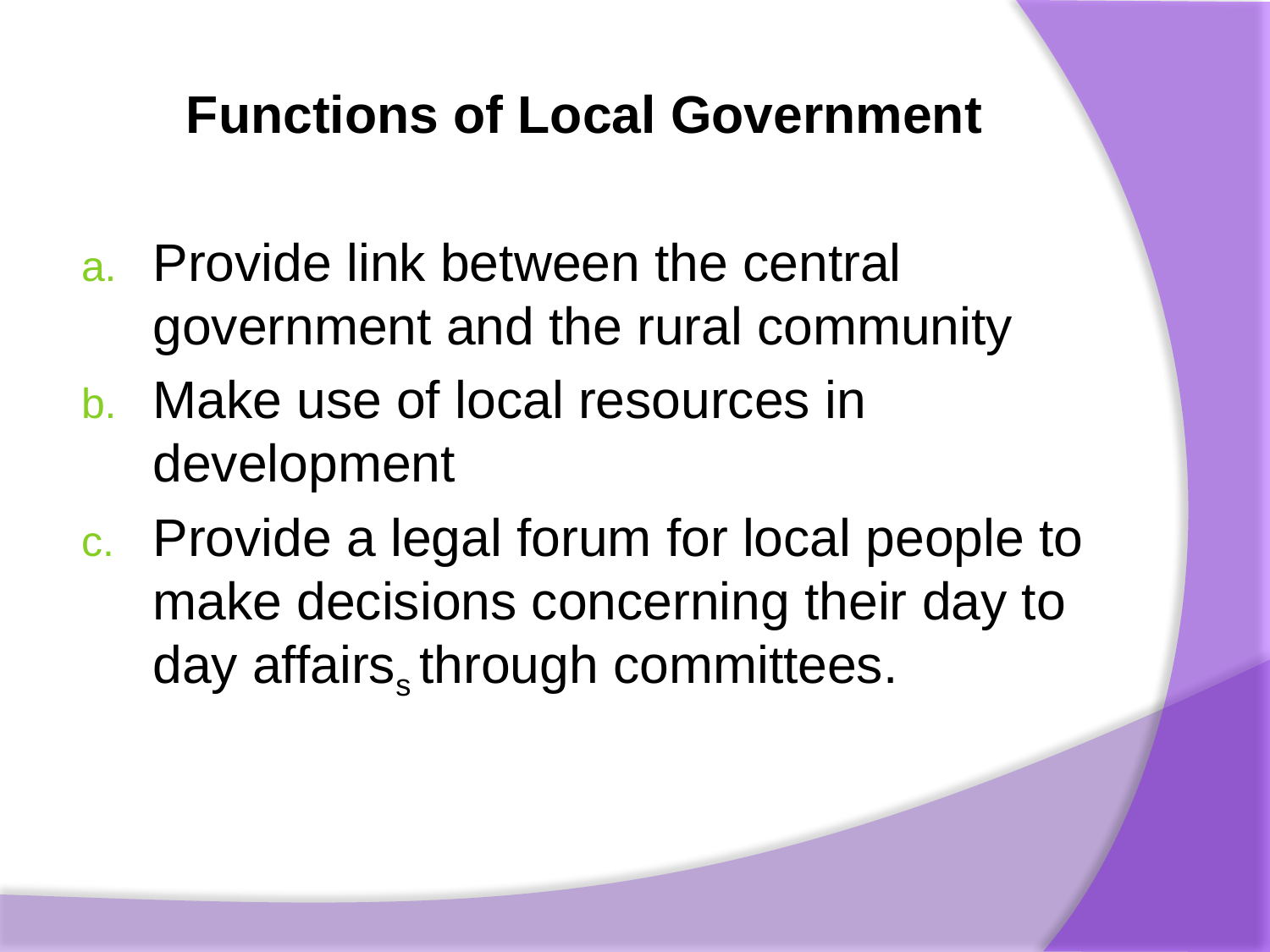

Functions of Local Government

Provide link between the central government and the rural community
Make use of local resources in development
Provide a legal forum for local people to make decisions concerning their day to day affairss through committees.